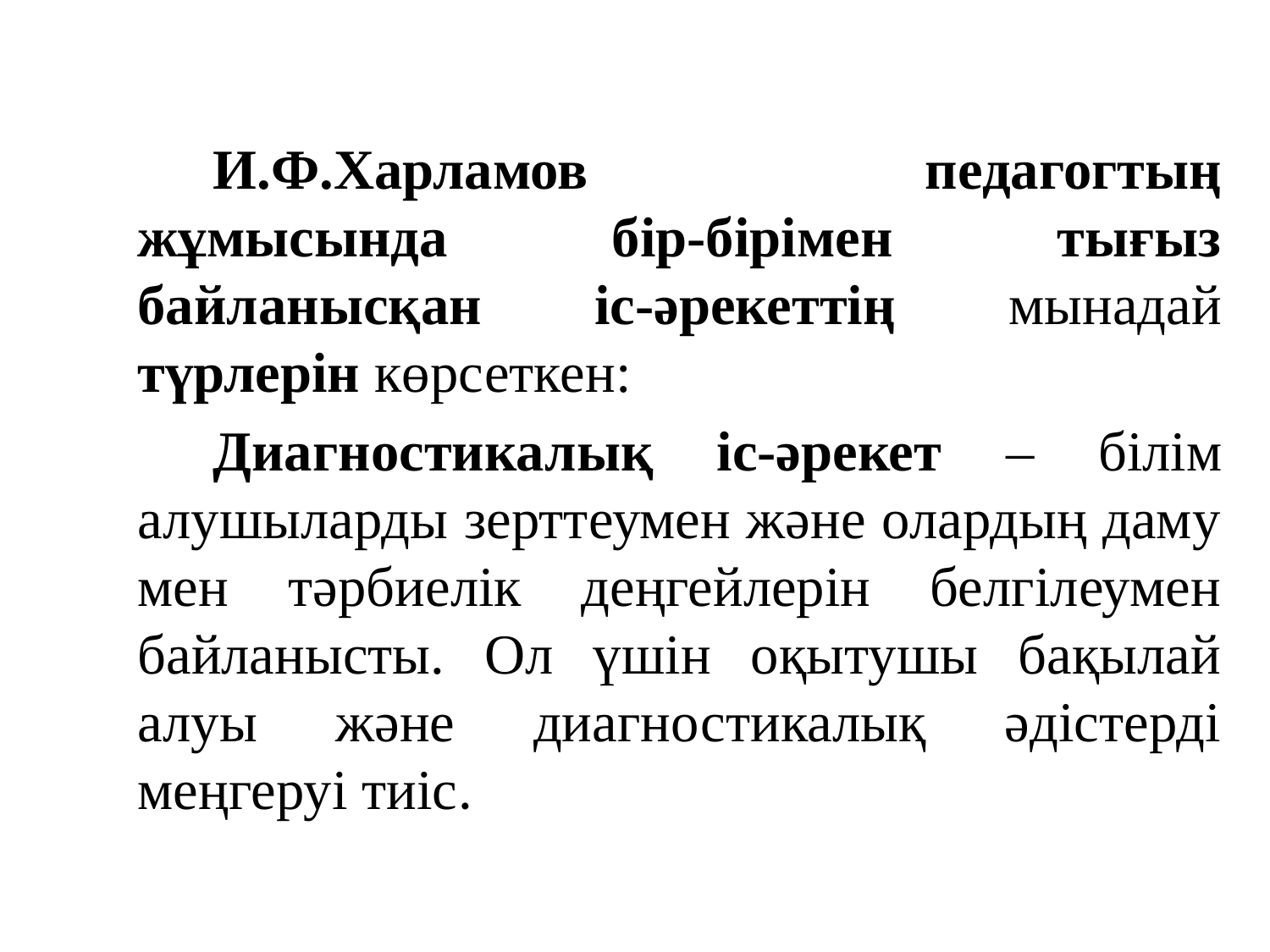

И.Ф.Харламов педагогтың жұмысында бір-бірімен тығыз байланысқан іс-әрекеттің мынадай түрлерін көрсеткен:
Диагностикалық іс-әрекет – білім алушыларды зерттеумен және олардың даму мен тәрбиелік деңгейлерін белгілеумен байланысты. Ол үшін оқытушы бақылай алуы және диагностикалық әдістерді меңгеруі тиіс.